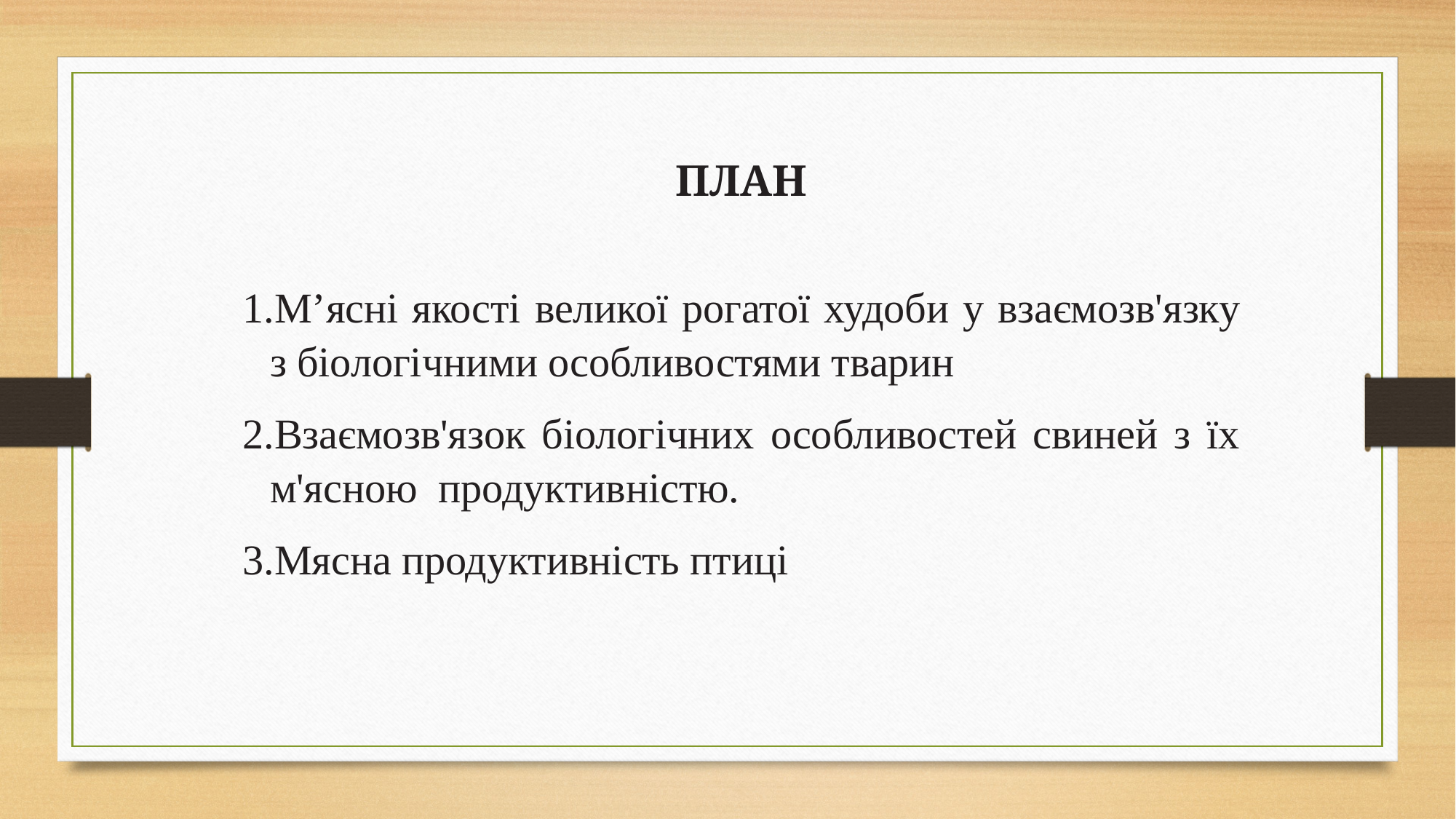

ПЛАН

М’ясні якості великої рогатої худоби у взаємозв'язку з біологічними особливостями тварин
Взаємозв'язок біологічних особливостей свиней з їх м'ясною  продуктивністю.
Мясна продуктивність птиці